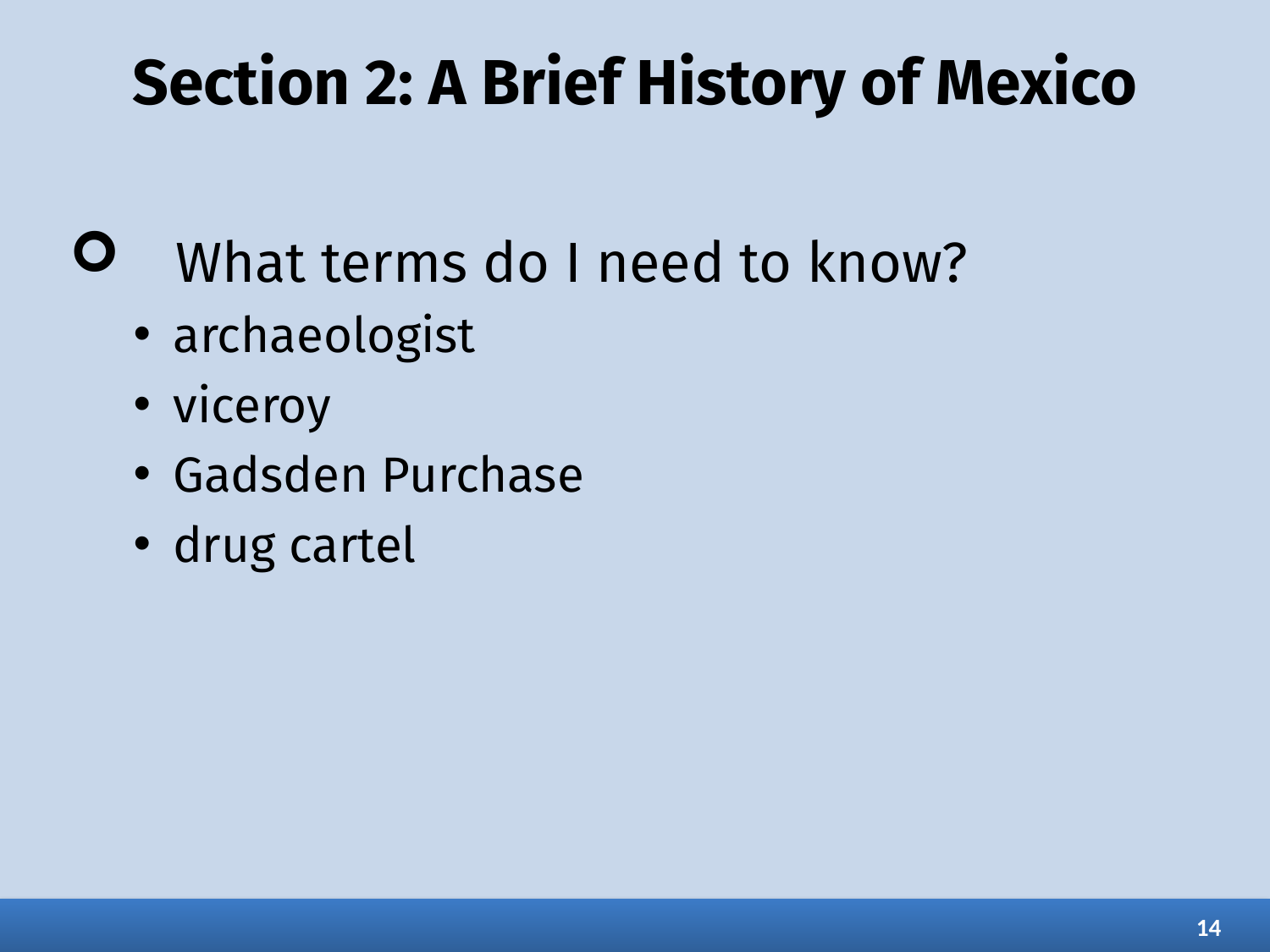

# Section 2: A Brief History of Mexico
What terms do I need to know?
archaeologist
viceroy
Gadsden Purchase
drug cartel
14